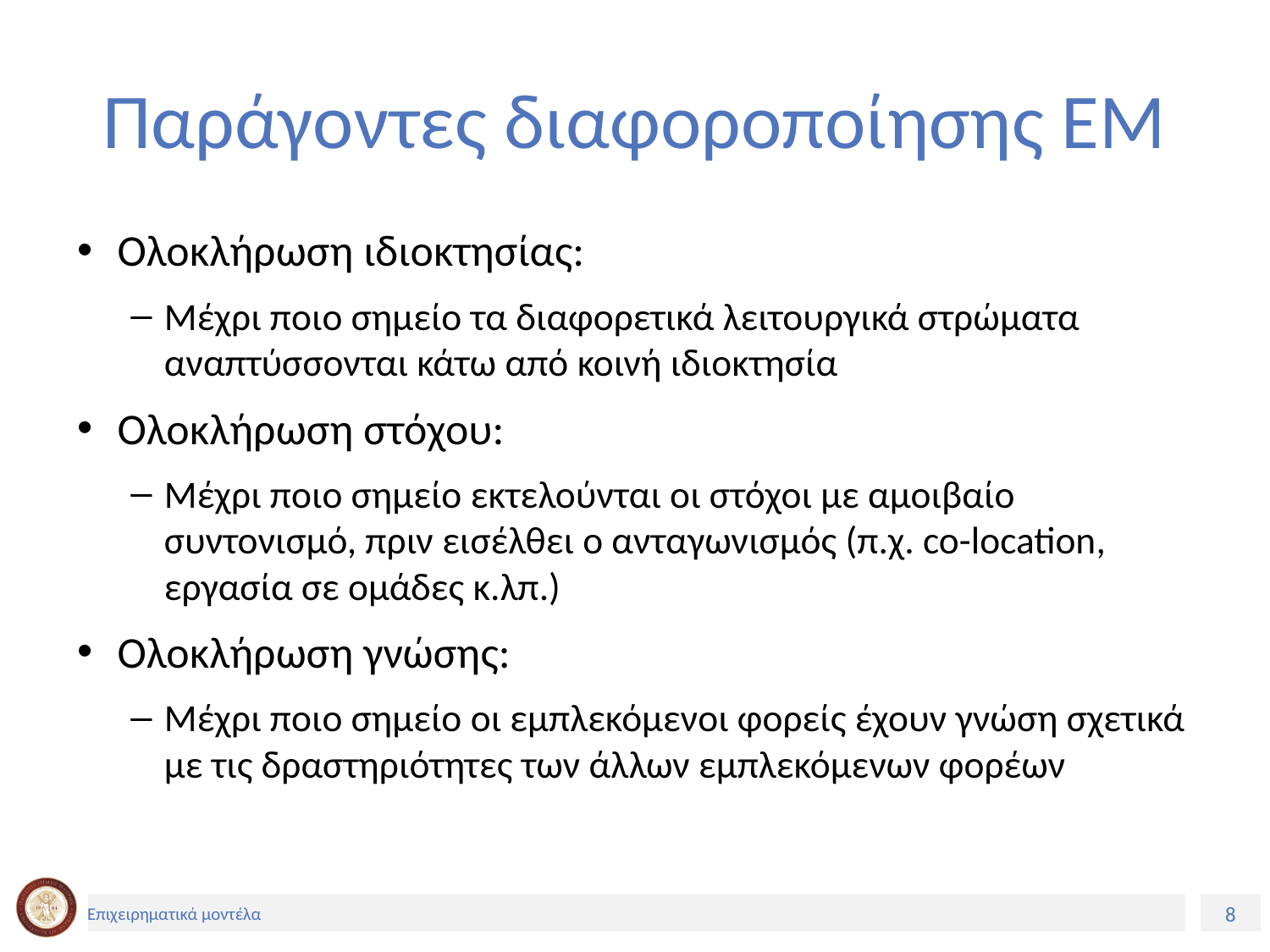

# Παράγοντες διαφοροποίησης ΕΜ
Ολοκλήρωση ιδιοκτησίας:
Μέχρι ποιο σημείο τα διαφορετικά λειτουργικά στρώματα αναπτύσσονται κάτω από κοινή ιδιοκτησία
Ολοκλήρωση στόχου:
Μέχρι ποιο σημείο εκτελούνται οι στόχοι με αμοιβαίο συντονισμό, πριν εισέλθει ο ανταγωνισμός (π.χ. co-location, εργασία σε ομάδες κ.λπ.)
Ολοκλήρωση γνώσης:
Μέχρι ποιο σημείο οι εμπλεκόμενοι φορείς έχουν γνώση σχετικά με τις δραστηριότητες των άλλων εμπλεκόμενων φορέων